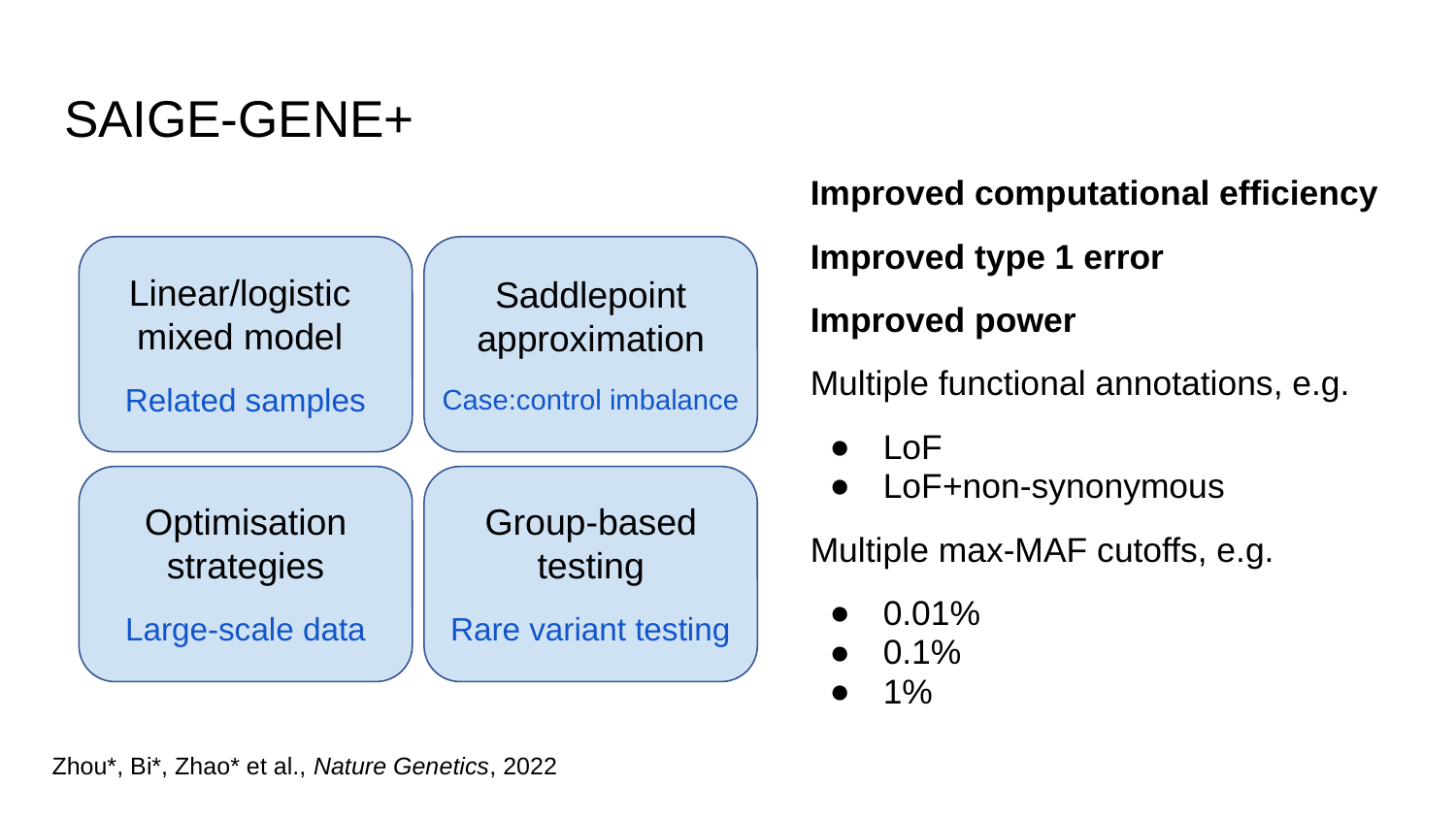

# SAIGE-GENE+
Improved computational efficiency
Improved type 1 error
Improved power
Multiple functional annotations, e.g.
LoF
LoF+non-synonymous
Multiple max-MAF cutoffs, e.g.
0.01%
0.1%
1%

Linear/logistic
mixed model
Related samples

Saddlepoint approximation
Case:control imbalance

Optimisation strategies
Large-scale data

Group-based testing
Rare variant testing
Zhou*, Bi*, Zhao* et al., Nature Genetics, 2022